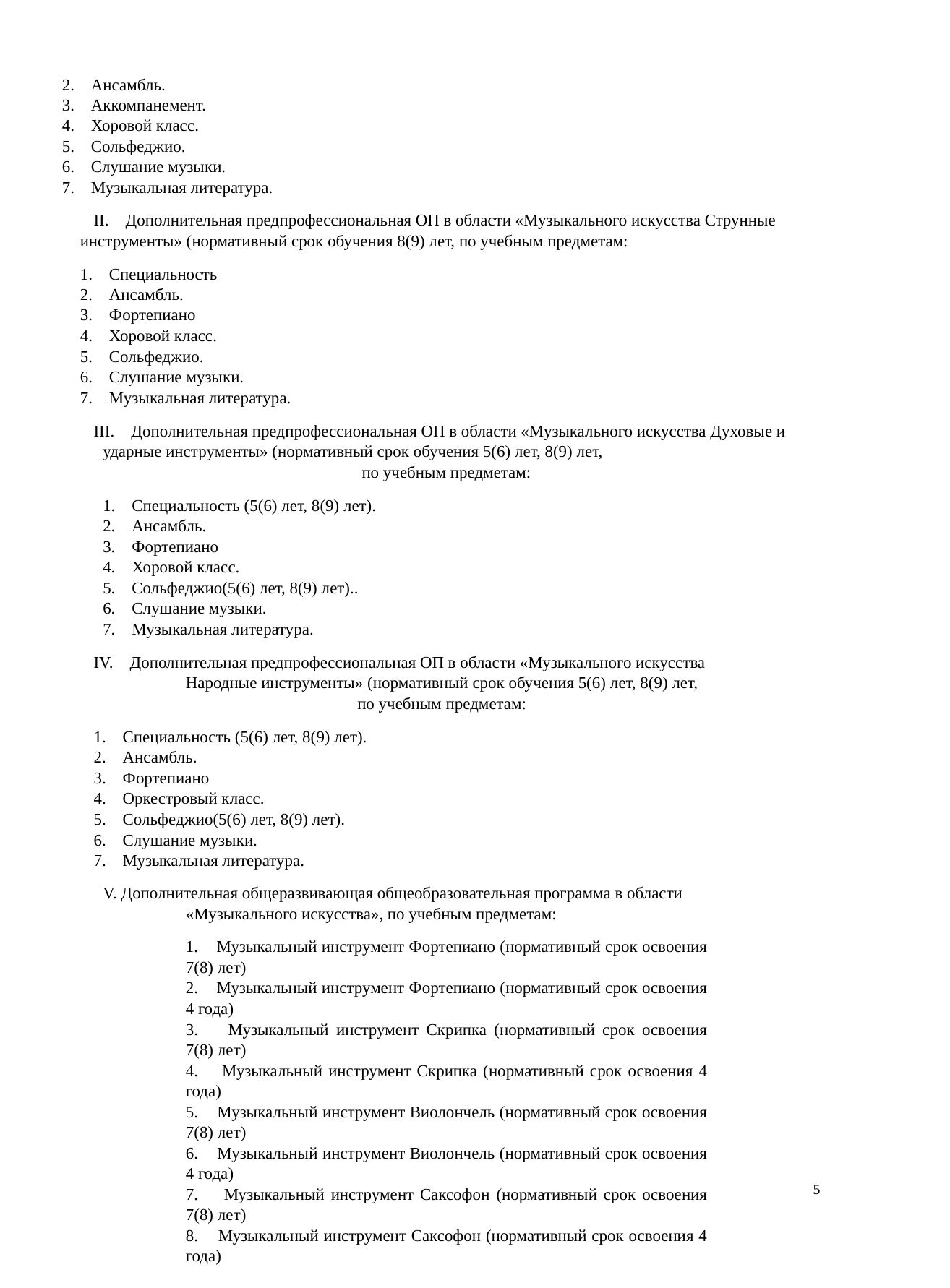

2.    Ансамбль.
3.    Аккомпанемент.
4.    Хоровой класс.
5.    Сольфеджио.
6.    Слушание музыки.
7.    Музыкальная литература.
II.    Дополнительная предпрофессиональная ОП в области «Музыкального искусства Струнные инструменты» (нормативный срок обучения 8(9) лет, по учебным предметам:
1.    Специальность
2.    Ансамбль.
3.    Фортепиано
4.    Хоровой класс.
5.    Сольфеджио.
6.    Слушание музыки.
7.    Музыкальная литература.
III.    Дополнительная предпрофессиональная ОП в области «Музыкального искусства Духовые и ударные инструменты» (нормативный срок обучения 5(6) лет, 8(9) лет,
по учебным предметам:
1.    Специальность (5(6) лет, 8(9) лет).
2.    Ансамбль.
3.    Фортепиано
4.    Хоровой класс.
5.    Сольфеджио(5(6) лет, 8(9) лет)..
6.    Слушание музыки.
7.    Музыкальная литература.
IV.    Дополнительная предпрофессиональная ОП в области «Музыкального искусства
Народные инструменты» (нормативный срок обучения 5(6) лет, 8(9) лет,
по учебным предметам:
1.    Специальность (5(6) лет, 8(9) лет).
2.    Ансамбль.
3.    Фортепиано
4.    Оркестровый класс.
5.    Сольфеджио(5(6) лет, 8(9) лет).
6.    Слушание музыки.
7.    Музыкальная литература.
V. Дополнительная общеразвивающая общеобразовательная программа в области «Музыкального искусства», по учебным предметам:
1.    Музыкальный инструмент Фортепиано (нормативный срок освоения 7(8) лет)
2.    Музыкальный инструмент Фортепиано (нормативный срок освоения 4 года)
3.    Музыкальный инструмент Скрипка (нормативный срок освоения 7(8) лет)
4.    Музыкальный инструмент Скрипка (нормативный срок освоения 4 года)
5.    Музыкальный инструмент Виолончель (нормативный срок освоения 7(8) лет)
6.    Музыкальный инструмент Виолончель (нормативный срок освоения 4 года)
7.    Музыкальный инструмент Саксофон (нормативный срок освоения 7(8) лет)
8.    Музыкальный инструмент Саксофон (нормативный срок освоения 4 года)
5